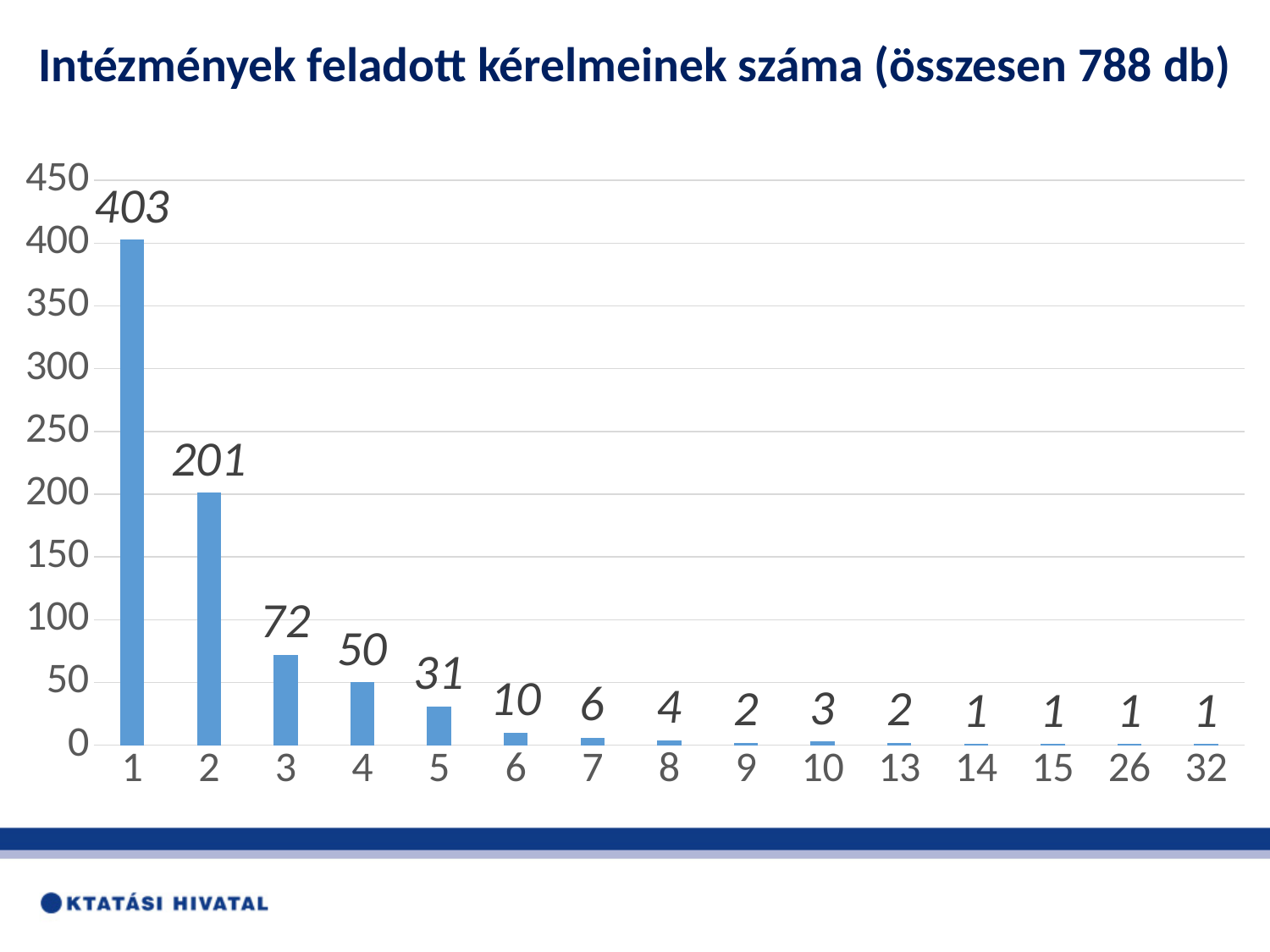

# Intézmények feladott kérelmeinek száma (összesen 788 db)

### Chart

| Category | Összeg |
|---|---|
| 1 | 403.0 |
| 2 | 201.0 |
| 3 | 72.0 |
| 4 | 50.0 |
| 5 | 31.0 |
| 6 | 10.0 |
| 7 | 6.0 |
| 8 | 4.0 |
| 9 | 2.0 |
| 10 | 3.0 |
| 13 | 2.0 |
| 14 | 1.0 |
| 15 | 1.0 |
| 26 | 1.0 |
| 32 | 1.0 |